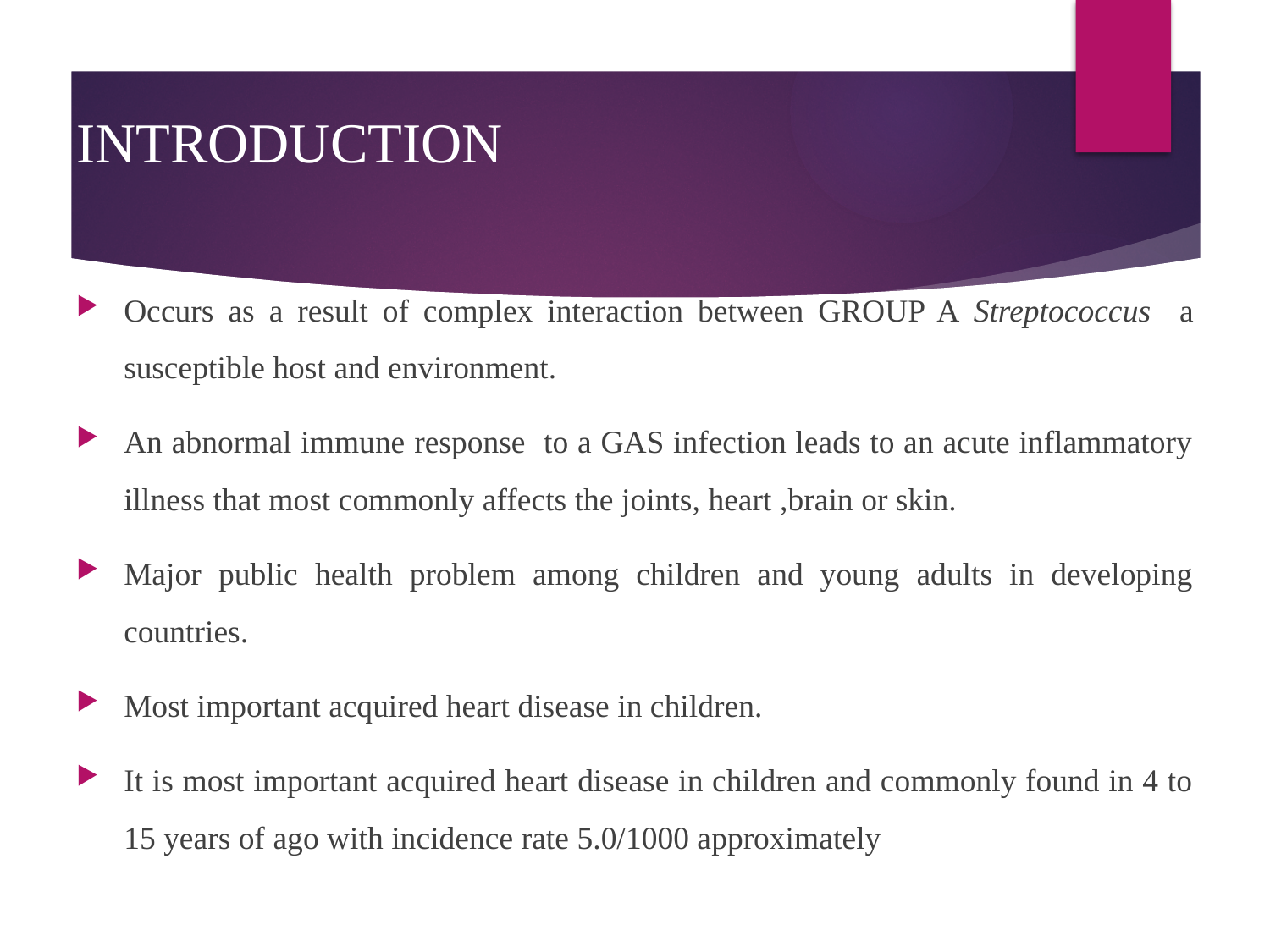

# INTRODUCTION
Occurs as a result of complex interaction between GROUP A Streptococcus  a susceptible host and environment.
An abnormal immune response  to a GAS infection leads to an acute inflammatory illness that most commonly affects the joints, heart ,brain or skin.
Major public health problem among children and young adults in developing countries.
Most important acquired heart disease in children.
It is most important acquired heart disease in children and commonly found in 4 to 15 years of ago with incidence rate 5.0/1000 approximately